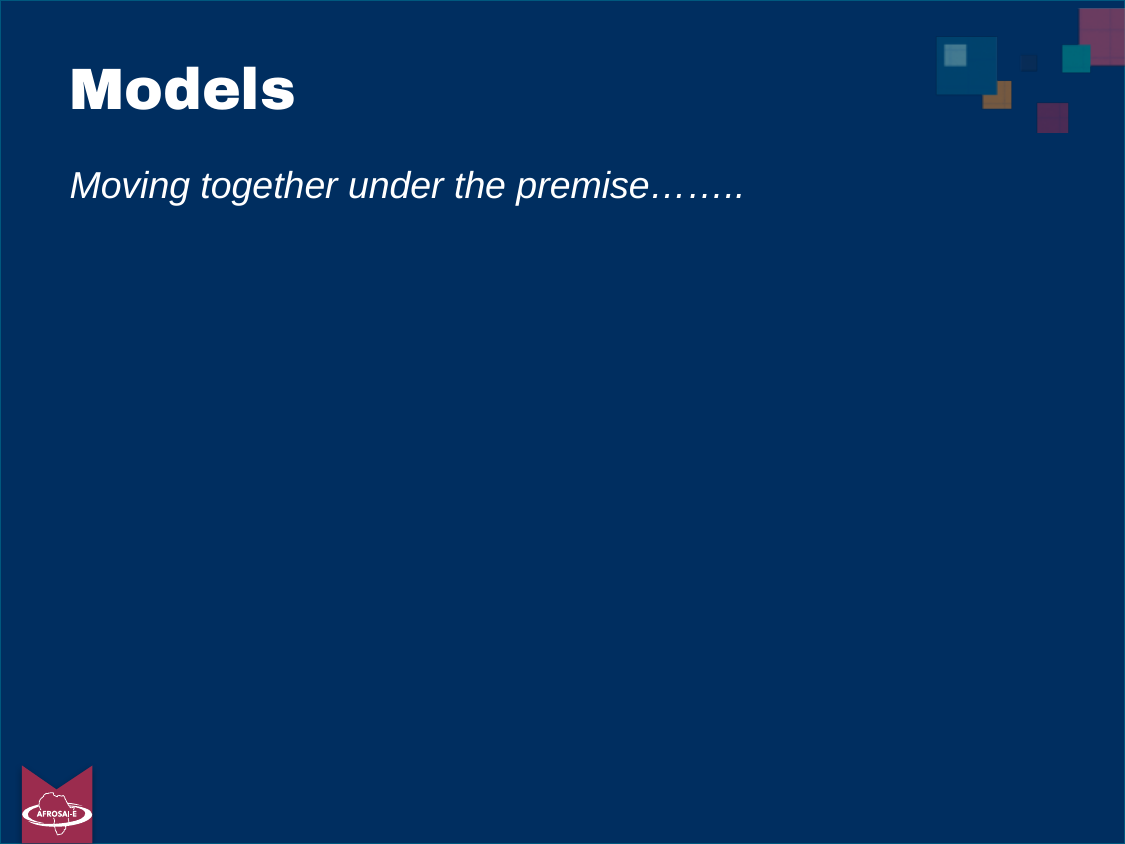

# Models
Moving together under the premise……..